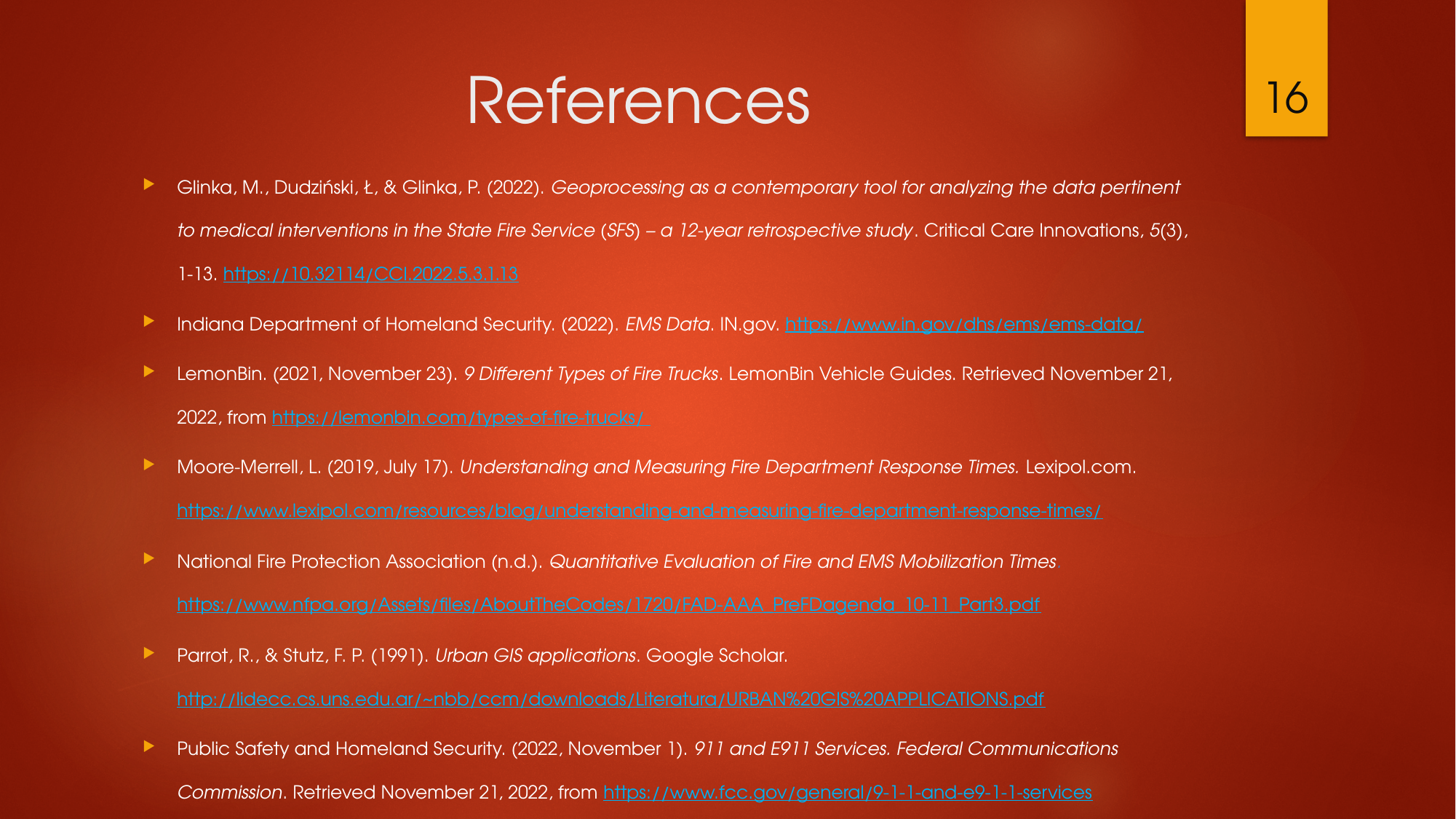

16
# References
Glinka, M., Dudziński, Ł, & Glinka, P. (2022). Geoprocessing as a contemporary tool for analyzing the data pertinent to medical interventions in the State Fire Service (SFS) – a 12-year retrospective study. Critical Care Innovations, 5(3), 1-13. https://10.32114/CCI.2022.5.3.1.13
Indiana Department of Homeland Security. (2022). EMS Data. IN.gov. https://www.in.gov/dhs/ems/ems-data/
LemonBin. (2021, November 23). 9 Different Types of Fire Trucks. LemonBin Vehicle Guides. Retrieved November 21, 2022, from https://lemonbin.com/types-of-fire-trucks/
Moore-Merrell, L. (2019, July 17). Understanding and Measuring Fire Department Response Times. Lexipol.com. https://www.lexipol.com/resources/blog/understanding-and-measuring-fire-department-response-times/
National Fire Protection Association (n.d.). Quantitative Evaluation of Fire and EMS Mobilization Times. https://www.nfpa.org/Assets/files/AboutTheCodes/1720/FAD-AAA_PreFDagenda_10-11_Part3.pdf
Parrot, R., & Stutz, F. P. (1991). Urban GIS applications. Google Scholar. http://lidecc.cs.uns.edu.ar/~nbb/ccm/downloads/Literatura/URBAN%20GIS%20APPLICATIONS.pdf
Public Safety and Homeland Security. (2022, November 1). 911 and E911 Services. Federal Communications Commission. Retrieved November 21, 2022, from https://www.fcc.gov/general/9-1-1-and-e9-1-1-services